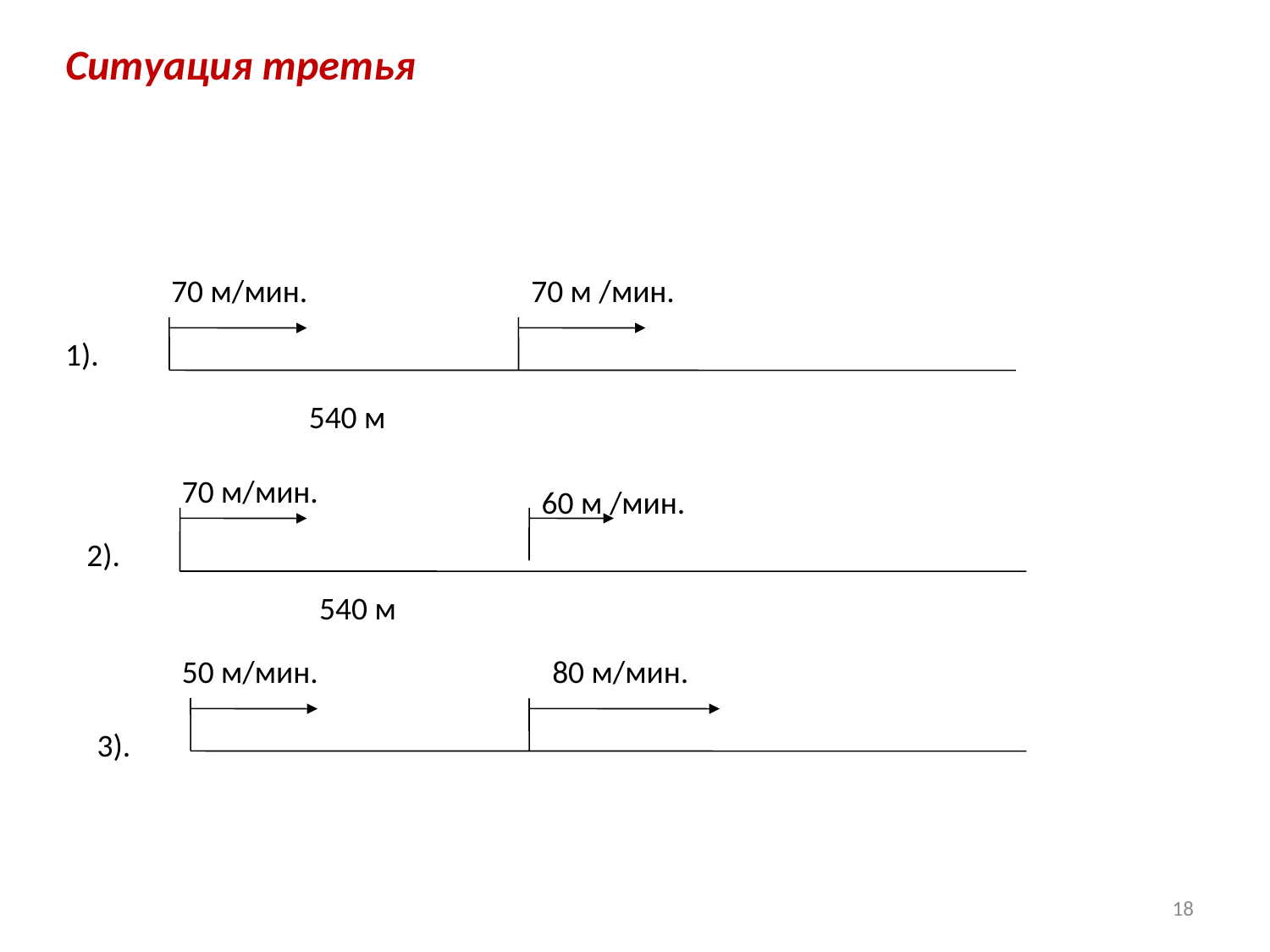

Ситуация третья
Задачи на движение в одном направлении

70 м/мин.
70 м /мин.

1).

540 м
70 м/мин.
60 м /мин.

2).

540 м
50 м/мин.
80 м/мин.

3).

18